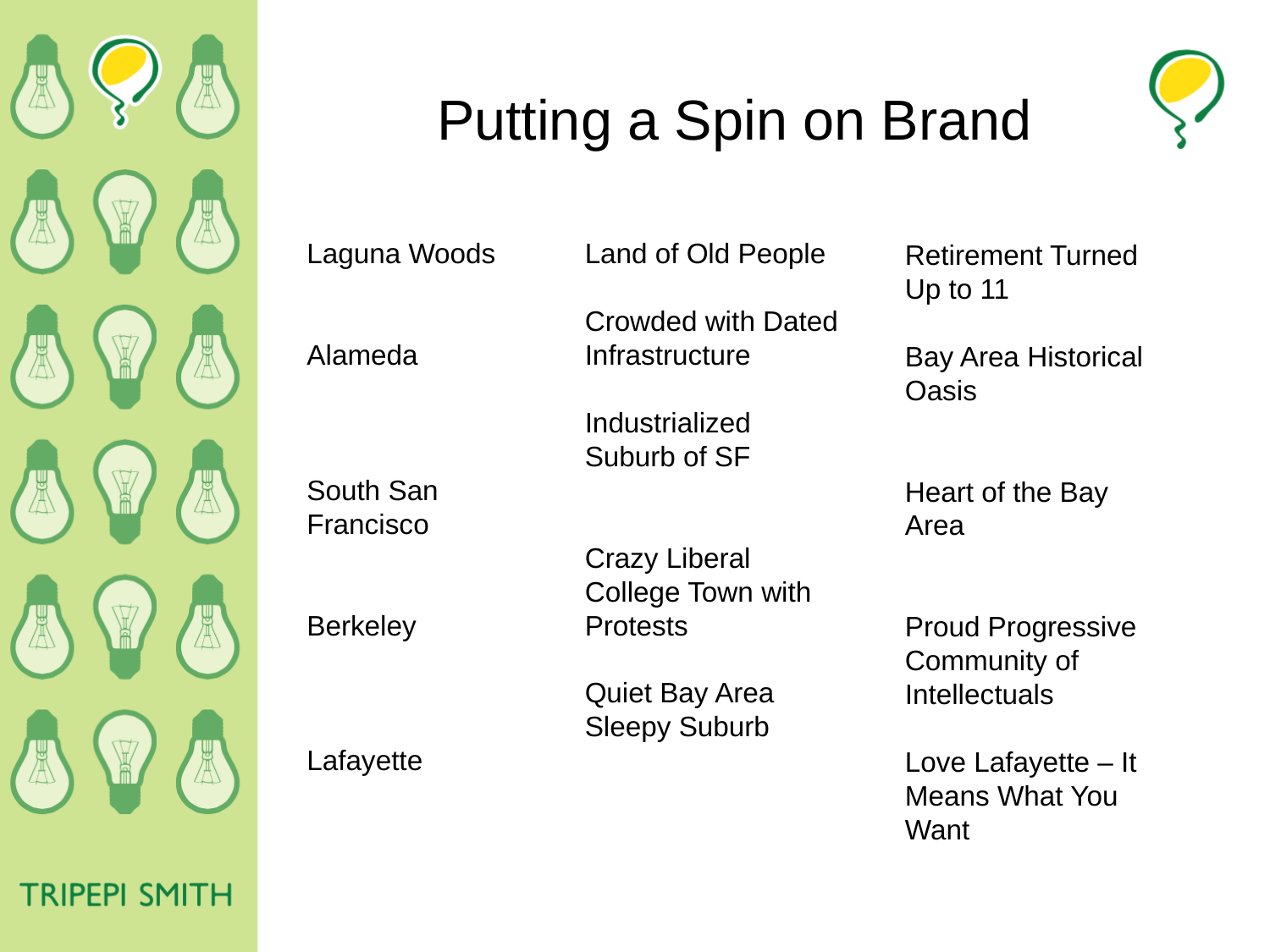

# Putting a Spin on Brand
Laguna Woods

Alameda

South San Francisco

Berkeley

Lafayette
Land of Old People

Crowded with Dated Infrastructure

Industrialized Suburb of SF

Crazy Liberal College Town with Protests

Quiet Bay Area Sleepy Suburb
Retirement Turned Up to 11

Bay Area Historical Oasis

Heart of the Bay Area

Proud Progressive Community of Intellectuals

Love Lafayette – It Means What You Want